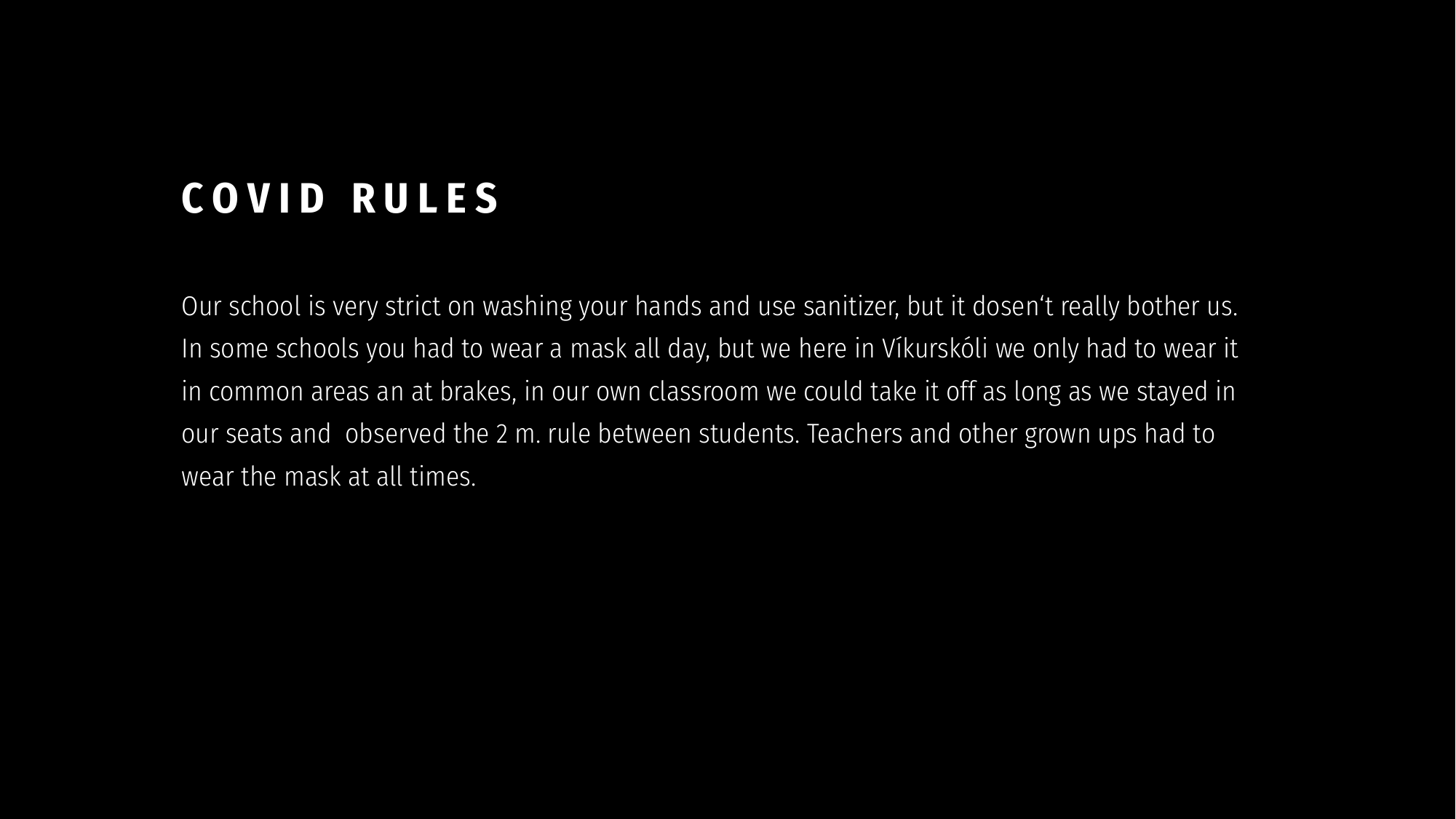

# Covid rules
Our school is very strict on washing your hands and use sanitizer, but it dosen‘t really bother us. In some schools you had to wear a mask all day, but we here in Víkurskóli we only had to wear it in common areas an at brakes, in our own classroom we could take it off as long as we stayed in our seats and  observed the 2 m. rule between students. Teachers and other grown ups had to wear the mask at all times.